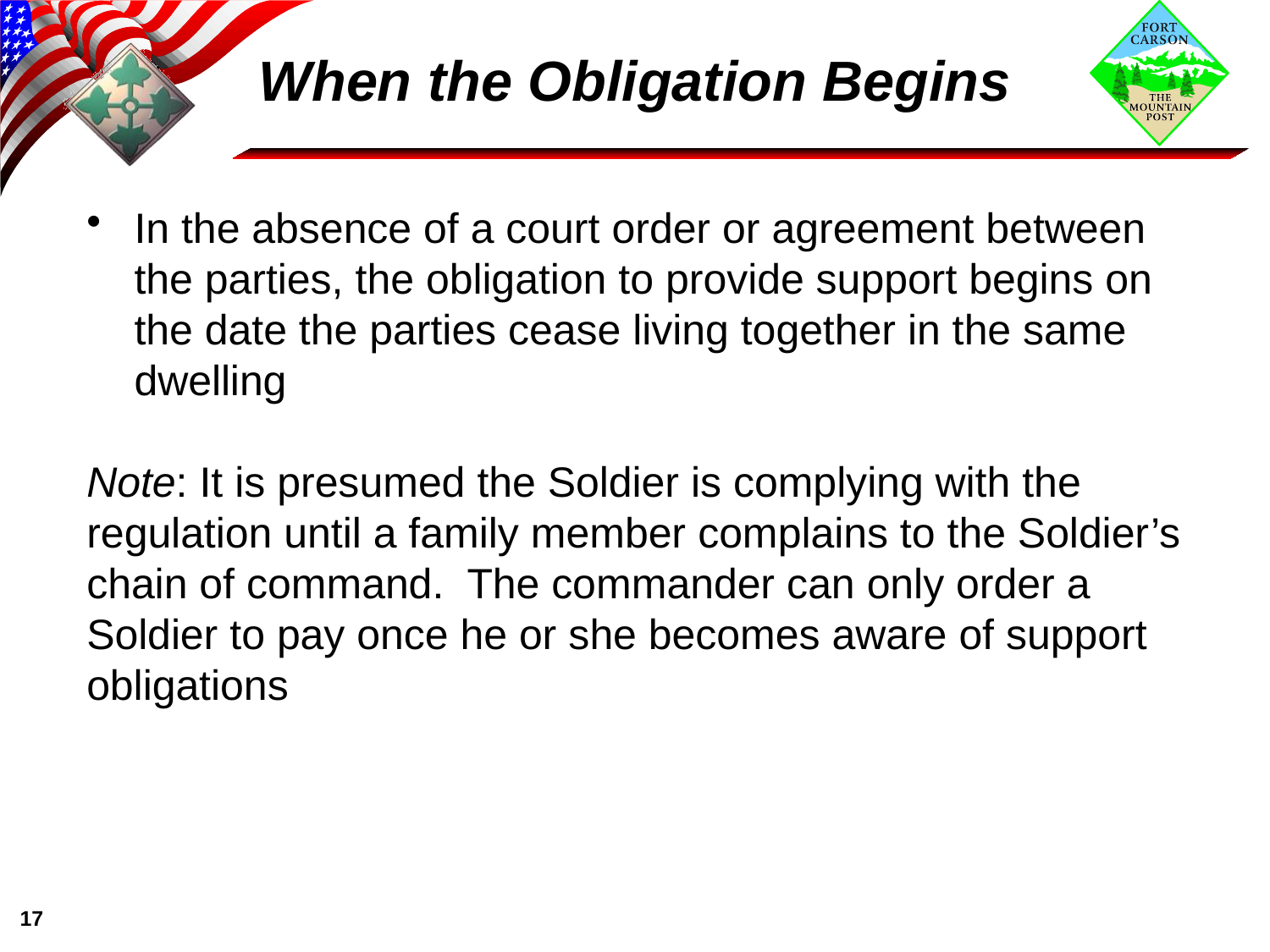

# When the Obligation Begins
In the absence of a court order or agreement between the parties, the obligation to provide support begins on the date the parties cease living together in the same dwelling

Note: It is presumed the Soldier is complying with the regulation until a family member complains to the Soldier’s chain of command.  The commander can only order a Soldier to pay once he or she becomes aware of support obligations